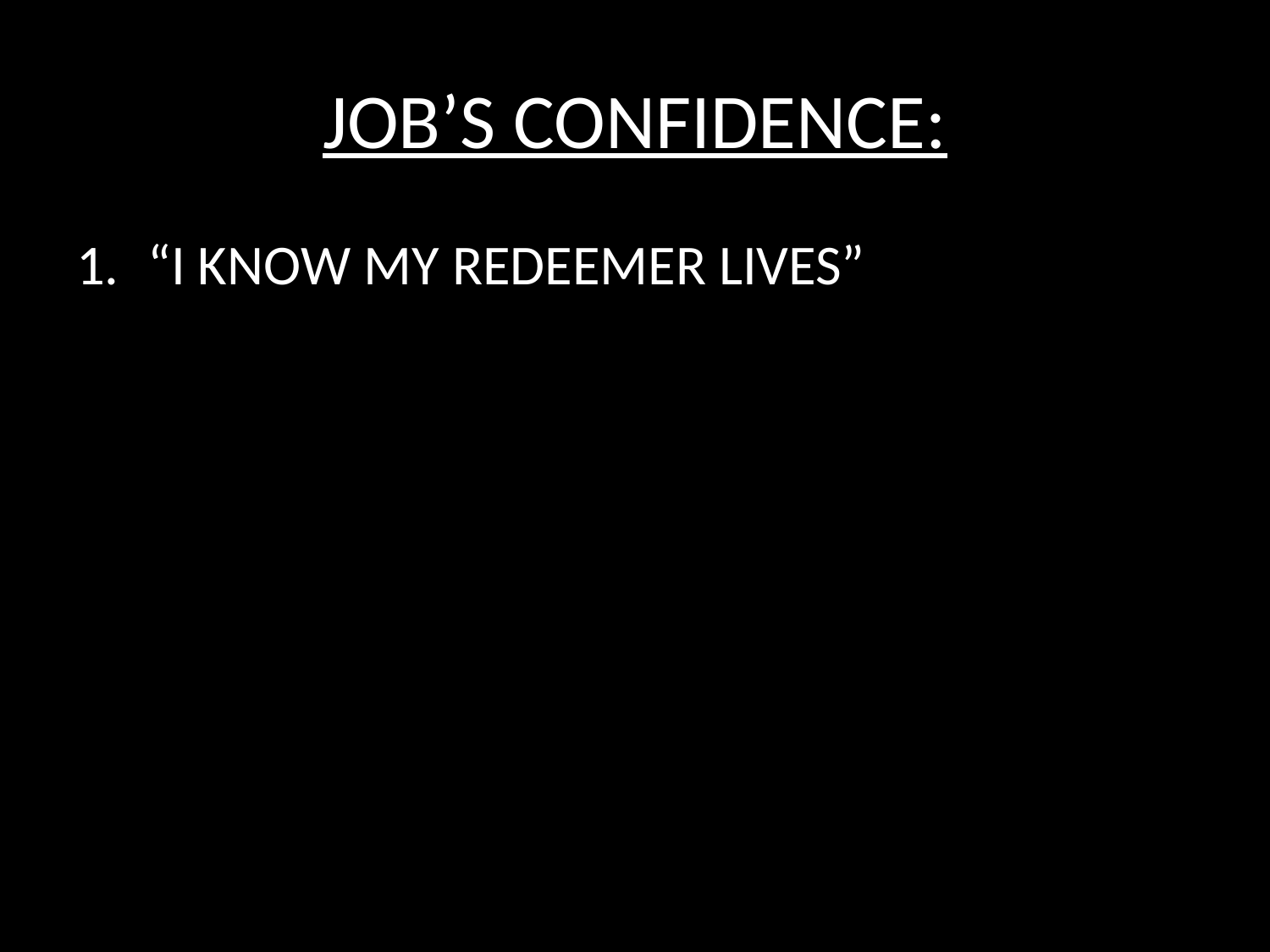

# JOB’S CONFIDENCE:
“I KNOW MY REDEEMER LIVES”